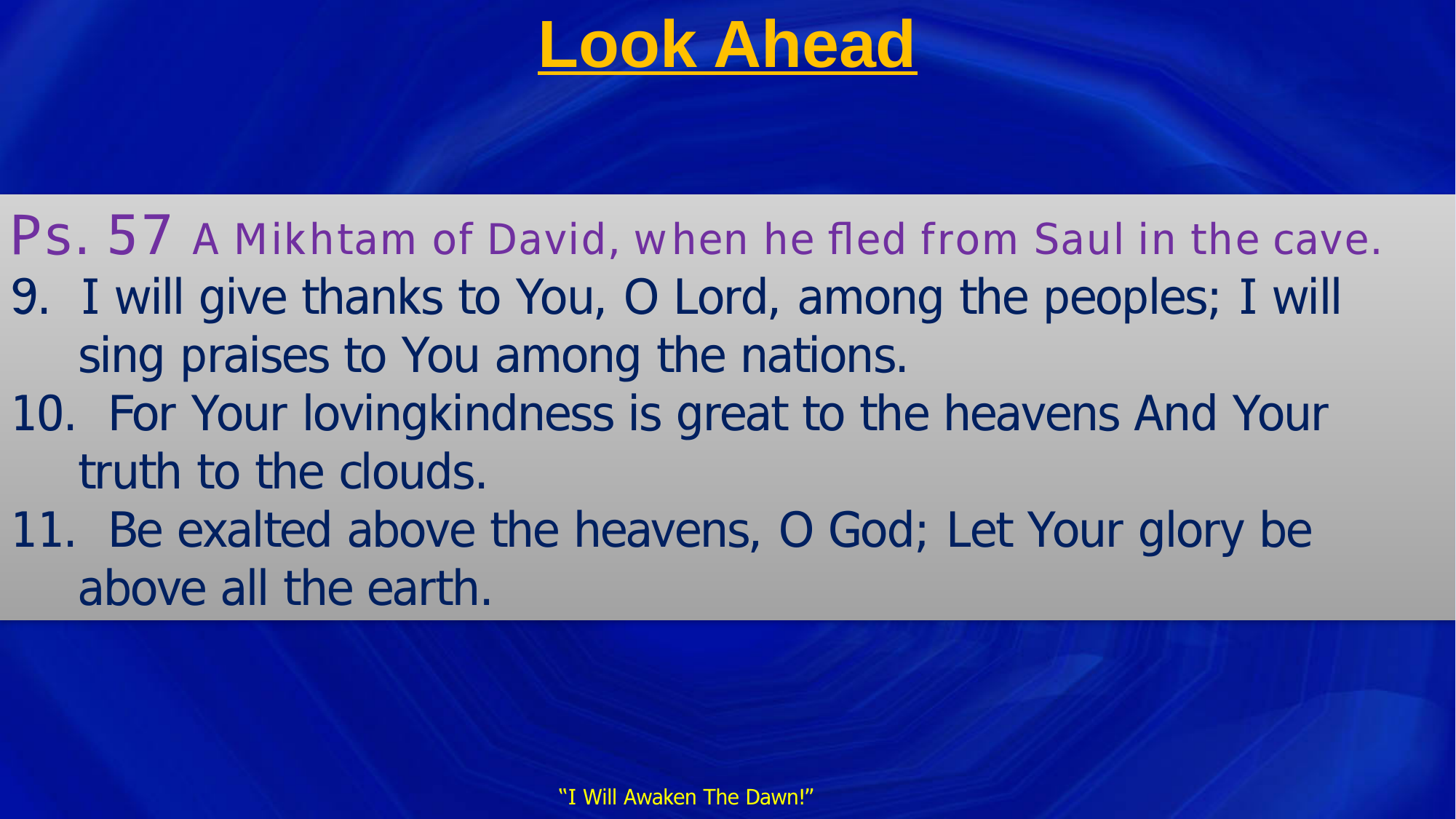

# Look Ahead
Ps. 57 A Mikhtam of David, when he fled from Saul in the cave.
9.  I will give thanks to You, O Lord, among the peoples; I will sing praises to You among the nations.
10.  For Your lovingkindness is great to the heavens And Your truth to the clouds.
11.  Be exalted above the heavens, O God; Let Your glory be above all the earth.
“I Will Awaken The Dawn!”